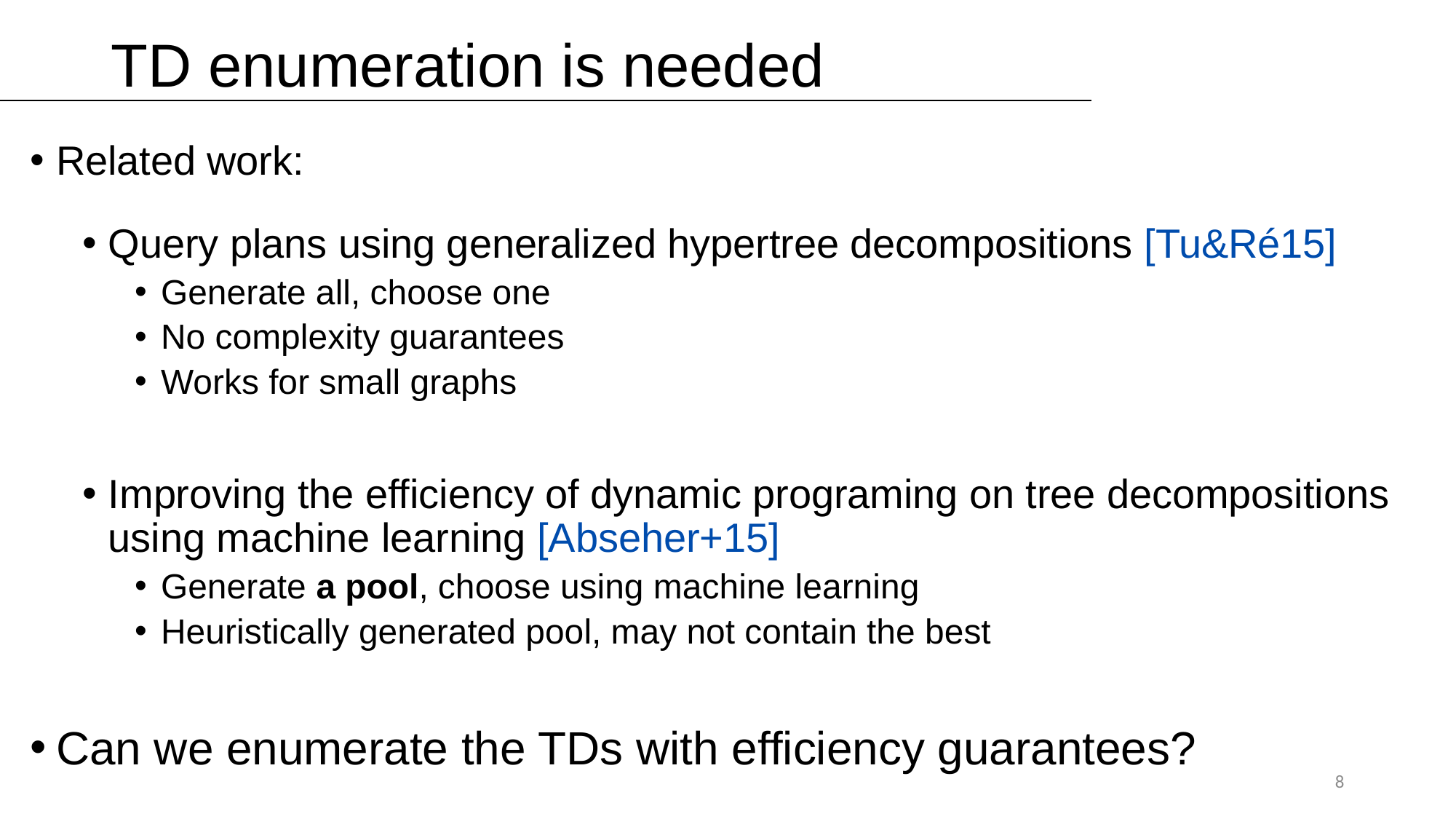

# TD enumeration is needed
Related work:

Query plans using generalized hypertree decompositions [Tu&Ré15]
Generate all, choose one
No complexity guarantees
Works for small graphs

Improving the efficiency of dynamic programing on tree decompositions using machine learning [Abseher+15]
Generate a pool, choose using machine learning
Heuristically generated pool, may not contain the best

Can we enumerate the TDs with efficiency guarantees?
8